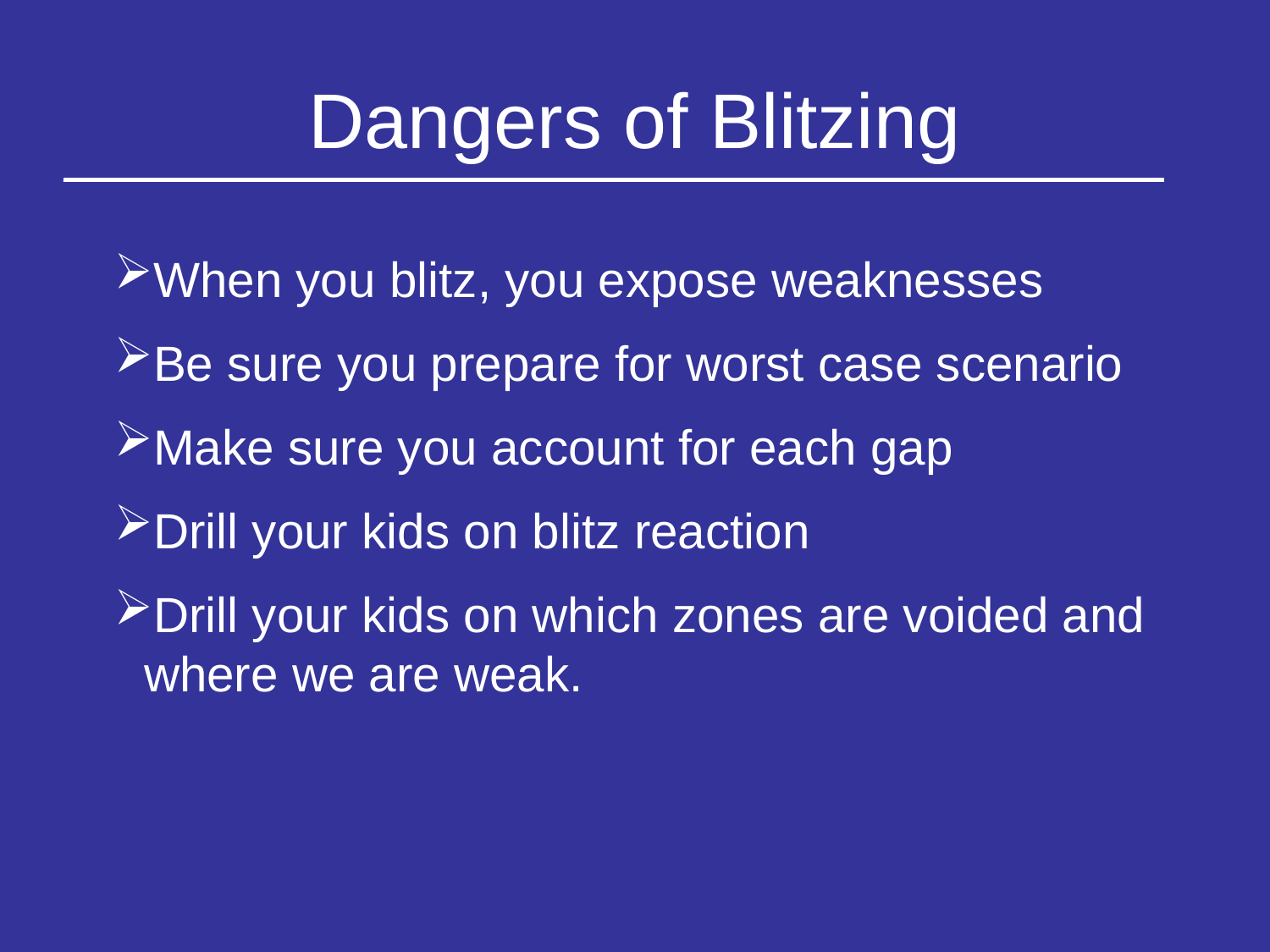

# Dangers of Blitzing

When you blitz, you expose weaknesses
Be sure you prepare for worst case scenario
Make sure you account for each gap
Drill your kids on blitz reaction
Drill your kids on which zones are voided and where we are weak.